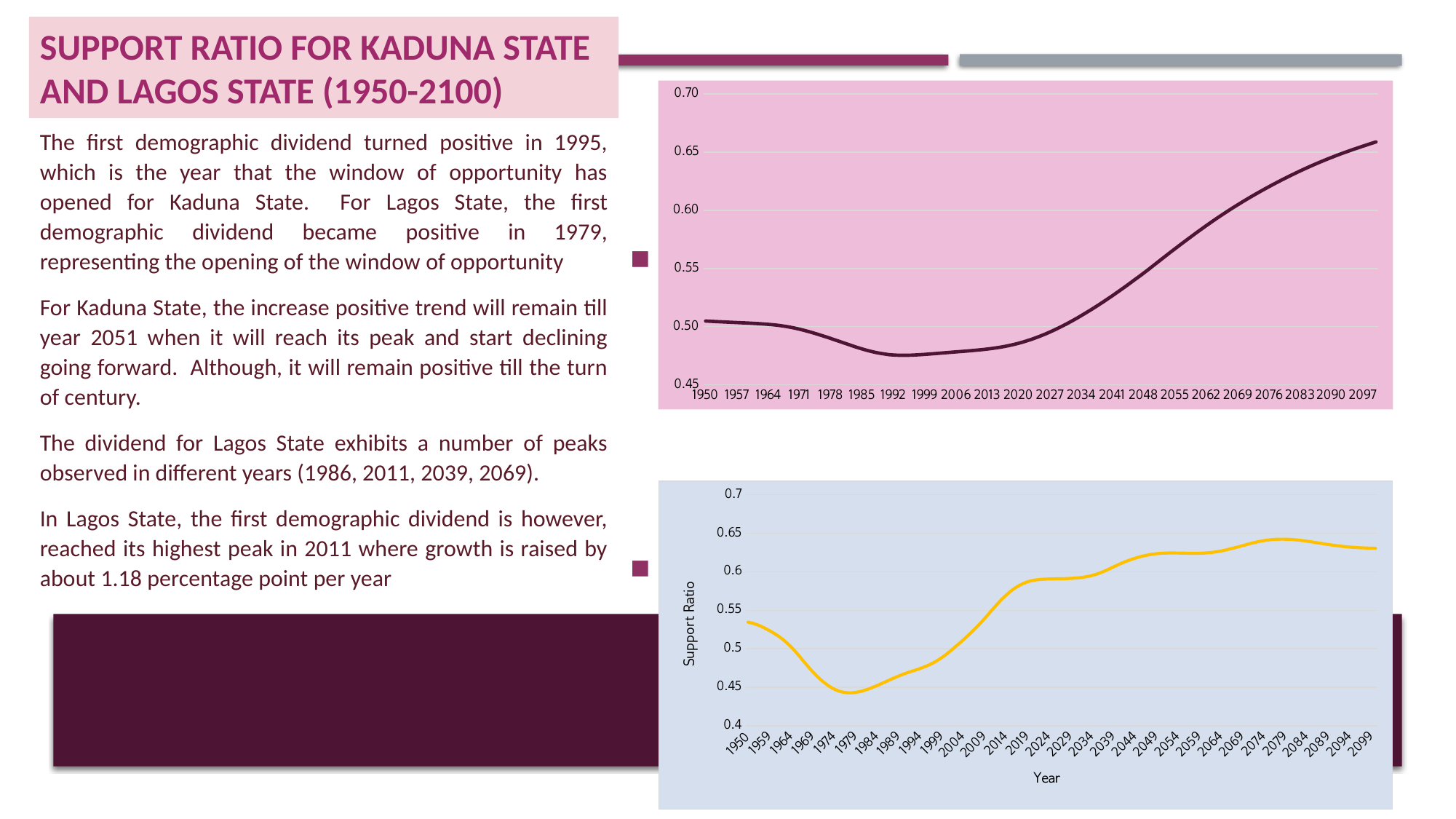

# Support Ratio for Kaduna State and Lagos State (1950-2100)
Kaduna State

Lagos State

### Chart

| Category | SR |
|---|---|
| 1950 | 0.5048501559887099 |
| 1951 | 0.5046413679909492 |
| 1952 | 0.5044404004801478 |
| 1953 | 0.5042468221409174 |
| 1954 | 0.5040602328025074 |
| 1955 | 0.5038727349203715 |
| 1956 | 0.5036837613843707 |
| 1957 | 0.5035086635943278 |
| 1958 | 0.5033393051372028 |
| 1959 | 0.5031682442952524 |
| 1960 | 0.5029892714699842 |
| 1961 | 0.502776200300629 |
| 1962 | 0.5025488352264647 |
| 1963 | 0.5022986782085035 |
| 1964 | 0.5020114448124531 |
| 1965 | 0.501671131740129 |
| 1966 | 0.5012481230092377 |
| 1967 | 0.5007508062607634 |
| 1968 | 0.5001658687585046 |
| 1969 | 0.4994860458787282 |
| 1970 | 0.4987107199122354 |
| 1971 | 0.4978281811445563 |
| 1972 | 0.49686667180996474 |
| 1973 | 0.4958318180653663 |
| 1974 | 0.49473259582140916 |
| 1975 | 0.49357835686486484 |
| 1976 | 0.49236480631603097 |
| 1977 | 0.4911210592695093 |
| 1978 | 0.4898542606518117 |
| 1979 | 0.48856877315066966 |
| 1980 | 0.4872670484734476 |
| 1981 | 0.48593872032979835 |
| 1982 | 0.4846174402321791 |
| 1983 | 0.48332011987010015 |
| 1984 | 0.48206615802954245 |
| 1985 | 0.48087650871152493 |
| 1986 | 0.4797613840597431 |
| 1987 | 0.47875604035064556 |
| 1988 | 0.4778741239992289 |
| 1989 | 0.4771277499574197 |
| 1990 | 0.4765266585976819 |
| 1991 | 0.47594851906398905 |
| 1992 | 0.475650123865925 |
| 1993 | 0.47545695205723276 |
| 1994 | 0.47538638970707336 |
| 1995 | 0.4754171940215693 |
| 1996 | 0.4755187325155228 |
| 1997 | 0.47569096079342327 |
| 1998 | 0.4759183471786294 |
| 1999 | 0.47618590927145077 |
| 2000 | 0.47647886576717263 |
| 2001 | 0.47677383464919415 |
| 2002 | 0.477077501863418 |
| 2003 | 0.47738646327080664 |
| 2004 | 0.4776979226898069 |
| 2005 | 0.4780098249479803 |
| 2006 | 0.47831042923486616 |
| 2007 | 0.47861351339473823 |
| 2008 | 0.47892173156214335 |
| 2009 | 0.4792404280205018 |
| 2010 | 0.47957766607469104 |
| 2011 | 0.4799323810558644 |
| 2012 | 0.48031961699941833 |
| 2013 | 0.48074975401199393 |
| 2014 | 0.4812337363665825 |
| 2015 | 0.48178174303570154 |
| 2016 | 0.48239455135181075 |
| 2017 | 0.4830895060547066 |
| 2018 | 0.48387274339844477 |
| 2019 | 0.48474884253253975 |
| 2020 | 0.48572174349111186 |
| 2021 | 0.48679008379142324 |
| 2022 | 0.48796066939088983 |
| 2023 | 0.4892327234008168 |
| 2024 | 0.4906059410441138 |
| 2025 | 0.4920795696951231 |
| 2026 | 0.4936459264159361 |
| 2027 | 0.495309673765443 |
| 2028 | 0.4970672889780009 |
| 2029 | 0.49891452352004134 |
| 2030 | 0.5008465711927861 |
| 2031 | 0.5028552559515957 |
| 2032 | 0.5049427457269625 |
| 2033 | 0.5071034451538299 |
| 2034 | 0.5093321680290089 |
| 2035 | 0.5116245114475808 |
| 2036 | 0.5139724189983792 |
| 2037 | 0.5163792009543359 |
| 2038 | 0.5188420831692275 |
| 2039 | 0.5213588309435819 |
| 2040 | 0.5239276220790737 |
| 2041 | 0.5265430812811555 |
| 2042 | 0.5292099687482148 |
| 2043 | 0.5319180478809389 |
| 2044 | 0.534667881334571 |
| 2045 | 0.5374607983682068 |
| 2046 | 0.5402949234303667 |
| 2047 | 0.5430961338642017 |
| 2048 | 0.5459579409618739 |
| 2049 | 0.5488929949446206 |
| 2050 | 0.551894830466062 |
| 2051 | 0.5549219463693158 |
| 2052 | 0.557954406902458 |
| 2053 | 0.5609673753151664 |
| 2054 | 0.5639480929672681 |
| 2055 | 0.5668598366224735 |
| 2056 | 0.5697956521480672 |
| 2057 | 0.5727066022850398 |
| 2058 | 0.5755891875793183 |
| 2059 | 0.5784404665173083 |
| 2060 | 0.5812639710181347 |
| 2061 | 0.5840445123988607 |
| 2062 | 0.586784224029277 |
| 2063 | 0.5894799556989441 |
| 2064 | 0.5921294172632795 |
| 2065 | 0.5947310330136225 |
| 2066 | 0.5972799722787172 |
| 2067 | 0.599781541167342 |
| 2068 | 0.6022355356743117 |
| 2069 | 0.6046419967751459 |
| 2070 | 0.6070012234316344 |
| 2071 | 0.6093103948250451 |
| 2072 | 0.6115760345158884 |
| 2073 | 0.6137990078772936 |
| 2074 | 0.6159802207607032 |
| 2075 | 0.6181205894020838 |
| 2076 | 0.6202171778520974 |
| 2077 | 0.6222754880475768 |
| 2078 | 0.62429556339403 |
| 2079 | 0.6262772811077318 |
| 2080 | 0.6282201855673094 |
| 2081 | 0.6301200702485943 |
| 2082 | 0.6319812612787977 |
| 2083 | 0.6338028405272058 |
| 2084 | 0.6355840255230194 |
| 2085 | 0.6373241527487122 |
| 2086 | 0.6390193719623126 |
| 2087 | 0.6406739082369932 |
| 2088 | 0.6422874845372174 |
| 2089 | 0.6438600785450217 |
| 2090 | 0.6453917198422215 |
| 2091 | 0.6468793137025596 |
| 2092 | 0.6483279500227745 |
| 2093 | 0.6497393715031254 |
| 2094 | 0.651116807008751 |
| 2095 | 0.6524632419713873 |
| 2096 | 0.6537784121896054 |
| 2097 | 0.6550636025647519 |
| 2098 | 0.6563279017318041 |
| 2099 | 0.657571814974557 |
| 2100 | 0.6587958314124409 |
The first demographic dividend turned positive in 1995, which is the year that the window of opportunity has opened for Kaduna State.  For Lagos State, the first demographic dividend became positive in 1979, representing the opening of the window of opportunity
For Kaduna State, the increase positive trend will remain till year 2051 when it will reach its peak and start declining going forward.  Although, it will remain positive till the turn of century.
The dividend for Lagos State exhibits a number of peaks observed in different years (1986, 2011, 2039, 2069).
In Lagos State, the first demographic dividend is however, reached its highest peak in 2011 where growth is raised by about 1.18 percentage point per year

### Chart

| Category | Support Ratio |
|---|---|
| 1950 | 0.534532611175327 |
| 1955 | 0.5333063843196792 |
| 1956 | 0.5315382542694269 |
| 1957 | 0.5292401784460568 |
| 1958 | 0.5265373842618758 |
| 1959 | 0.5235435721590196 |
| 1960 | 0.5202599048289218 |
| 1961 | 0.5166951780742006 |
| 1962 | 0.5126544429311587 |
| 1963 | 0.5079954387905176 |
| 1964 | 0.5026138230432089 |
| 1965 | 0.49661641730320666 |
| 1966 | 0.4900805557316834 |
| 1967 | 0.4833649322240197 |
| 1968 | 0.47676826721719456 |
| 1969 | 0.4705218519336174 |
| 1970 | 0.46471808448077706 |
| 1971 | 0.4595204286169682 |
| 1972 | 0.4549351614532873 |
| 1973 | 0.45100294385373274 |
| 1974 | 0.4477989376004295 |
| 1975 | 0.44545722552058975 |
| 1976 | 0.44388741613614396 |
| 1977 | 0.4430688958232875 |
| 1978 | 0.44295454991765965 |
| 1979 | 0.4434741985575327 |
| 1980 | 0.4445167165884872 |
| 1981 | 0.4459931533561847 |
| 1982 | 0.44783973701500607 |
| 1983 | 0.44997597453077925 |
| 1984 | 0.45230595240257365 |
| 1985 | 0.4547092823184454 |
| 1986 | 0.4572559316546684 |
| 1987 | 0.45980863168364816 |
| 1988 | 0.4622763652924483 |
| 1989 | 0.46461889123721856 |
| 1990 | 0.4668608924456981 |
| 1991 | 0.46883766252504755 |
| 1992 | 0.4706896943049242 |
| 1993 | 0.4725174113007181 |
| 1994 | 0.4744141303152769 |
| 1995 | 0.47645574085761006 |
| 1996 | 0.47879508814734606 |
| 1997 | 0.481508351906379 |
| 1998 | 0.48467059461721906 |
| 1999 | 0.4882935169301929 |
| 2000 | 0.49232842847087227 |
| 2001 | 0.49679902836966183 |
| 2002 | 0.5015164075314479 |
| 2003 | 0.5063599025797699 |
| 2004 | 0.5112815946229355 |
| 2005 | 0.5163745754081391 |
| 2006 | 0.5215497588997859 |
| 2007 | 0.5270232971141546 |
| 2008 | 0.5328760348350523 |
| 2009 | 0.5390846707897609 |
| 2010 | 0.5454033210919751 |
| 2011 | 0.5518856610344011 |
| 2012 | 0.5581760698262127 |
| 2013 | 0.5640454715467069 |
| 2014 | 0.5694071187967663 |
| 2015 | 0.5743614953952169 |
| 2016 | 0.578456283415255 |
| 2017 | 0.581896199063543 |
| 2018 | 0.5847562678363225 |
| 2019 | 0.5869822130559476 |
| 2020 | 0.5884003829346923 |
| 2021 | 0.5894028153946108 |
| 2022 | 0.5901007650343781 |
| 2023 | 0.5904687498504235 |
| 2024 | 0.5906061502008798 |
| 2025 | 0.5907136987698721 |
| 2026 | 0.5909093040755092 |
| 2027 | 0.5909792746571803 |
| 2028 | 0.5910938584455142 |
| 2029 | 0.5913366444623946 |
| 2030 | 0.5917201030945954 |
| 2031 | 0.5922023278758252 |
| 2032 | 0.5929032491256244 |
| 2033 | 0.5938473298433197 |
| 2034 | 0.5950831048990661 |
| 2035 | 0.5966920908294315 |
| 2036 | 0.5987117258109641 |
| 2037 | 0.6010370068681749 |
| 2038 | 0.6035771807079098 |
| 2039 | 0.6062187711880883 |
| 2040 | 0.608827913008004 |
| 2041 | 0.6112955502746794 |
| 2042 | 0.6135673143919314 |
| 2043 | 0.6156335469507218 |
| 2044 | 0.6174873481160718 |
| 2045 | 0.6191260771643342 |
| 2046 | 0.6205440338268082 |
| 2047 | 0.6217305258144851 |
| 2048 | 0.6226820022300126 |
| 2049 | 0.6234030018441756 |
| 2050 | 0.6239034358708763 |
| 2051 | 0.6242058451420978 |
| 2052 | 0.624347053138558 |
| 2053 | 0.6243680325836425 |
| 2054 | 0.624309262673926 |
| 2055 | 0.6242065009833012 |
| 2056 | 0.6240937012457676 |
| 2057 | 0.6239979436367282 |
| 2058 | 0.6239573485774095 |
| 2059 | 0.6240132683647259 |
| 2060 | 0.6242093701739468 |
| 2061 | 0.6245807510027002 |
| 2062 | 0.6251462252338567 |
| 2063 | 0.625915912940085 |
| 2064 | 0.6268860636301334 |
| 2065 | 0.6280421424893771 |
| 2066 | 0.629355077364526 |
| 2067 | 0.6307796556199217 |
| 2068 | 0.6322821354116221 |
| 2069 | 0.6338214406452939 |
| 2070 | 0.6353504723712808 |
| 2071 | 0.6368181304922972 |
| 2072 | 0.6381763955494438 |
| 2073 | 0.6393825447525845 |
| 2074 | 0.6404009758088003 |
| 2075 | 0.64120684204109 |
| 2076 | 0.6417861766720702 |
| 2077 | 0.6421400831787745 |
| 2078 | 0.6422876648655986 |
| 2079 | 0.6422452409604593 |
| 2080 | 0.6420252442378626 |
| 2081 | 0.6416360351344648 |
| 2082 | 0.6411050207892485 |
| 2083 | 0.6404500644210396 |
| 2084 | 0.6396957126724581 |
| 2085 | 0.6388654102099172 |
| 2086 | 0.6379870244906768 |
| 2087 | 0.6370999946556494 |
| 2088 | 0.6362239995085525 |
| 2089 | 0.6353752487354146 |
| 2090 | 0.6345696945222562 |
| 2091 | 0.6338177832242857 |
| 2092 | 0.6331501195418359 |
| 2093 | 0.6325665572713779 |
| 2094 | 0.6320655443150978 |
| 2095 | 0.6316413493672388 |
| 2096 | 0.6312852409237784 |
| 2097 | 0.6309928301543389 |
| 2098 | 0.6307545094116701 |
| 2099 | 0.6305580986287475 |
| 2100 | 0.6303964560860463 |